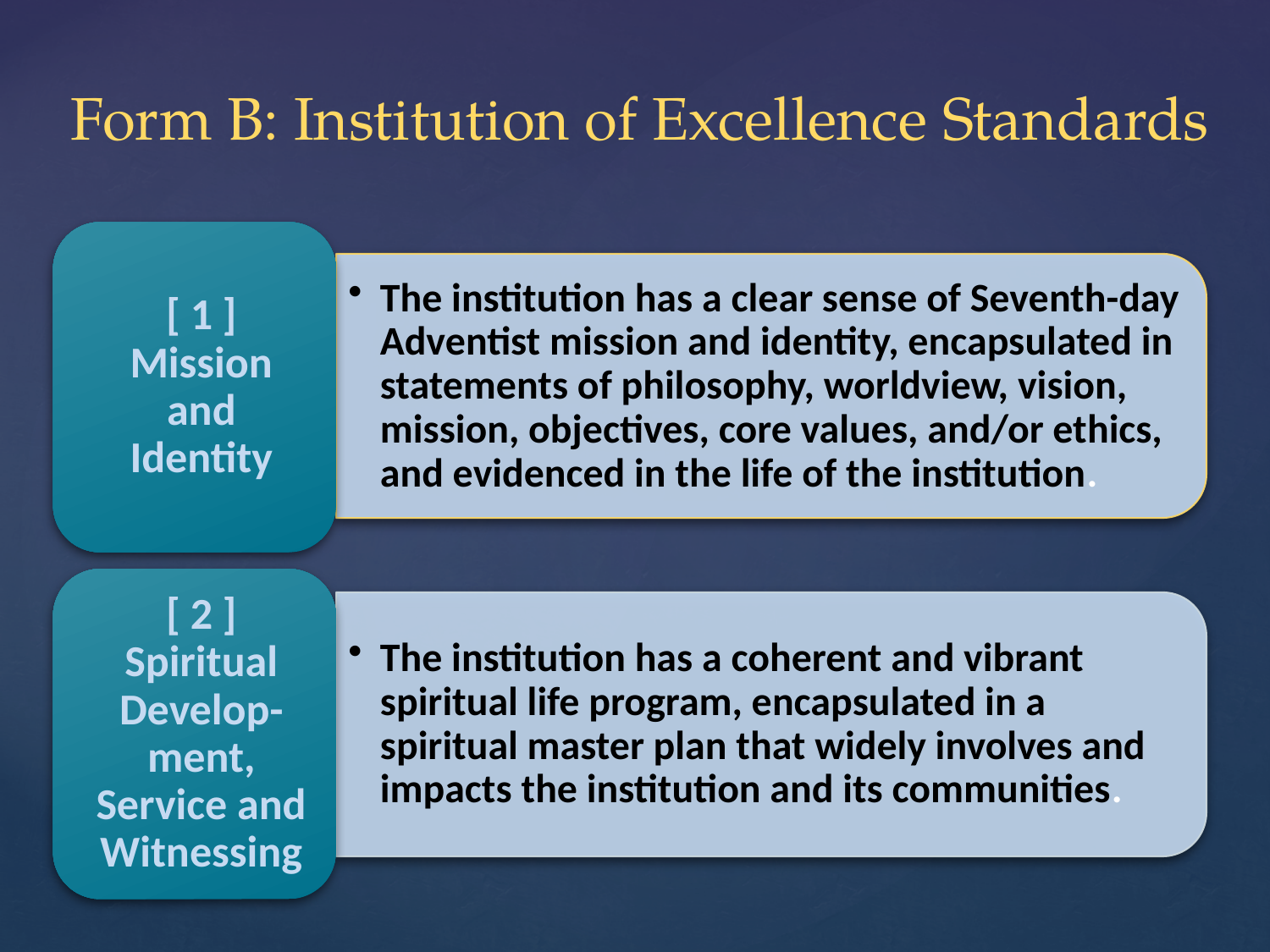

# Form B: Institution of Excellence Standards
The institution has a clear sense of Seventh-day Adventist mission and identity, encapsulated in statements of philosophy, worldview, vision, mission, objectives, core values, and/or ethics, and evidenced in the life of the institution.
[ 1 ]
Mission and Identity
The institution has a coherent and vibrant spiritual life program, encapsulated in a spiritual master plan that widely involves and impacts the institution and its communities.
[ 2 ]
Spiritual Develop-ment, Service and Witnessing